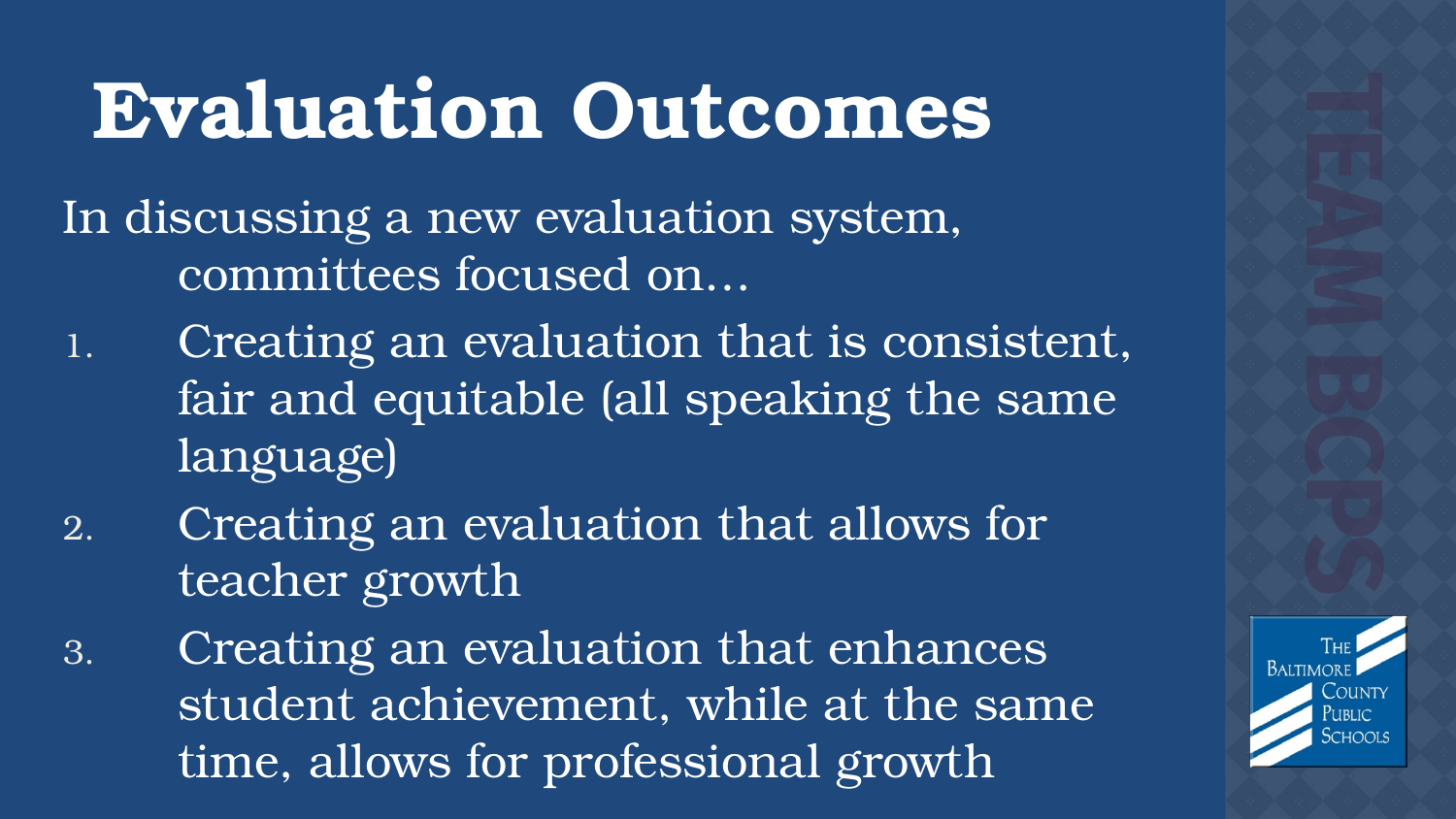

# Evaluation Outcomes
In discussing a new evaluation system, committees focused on…
Creating an evaluation that is consistent, fair and equitable (all speaking the same language)
Creating an evaluation that allows for teacher growth
Creating an evaluation that enhances student achievement, while at the same time, allows for professional growth